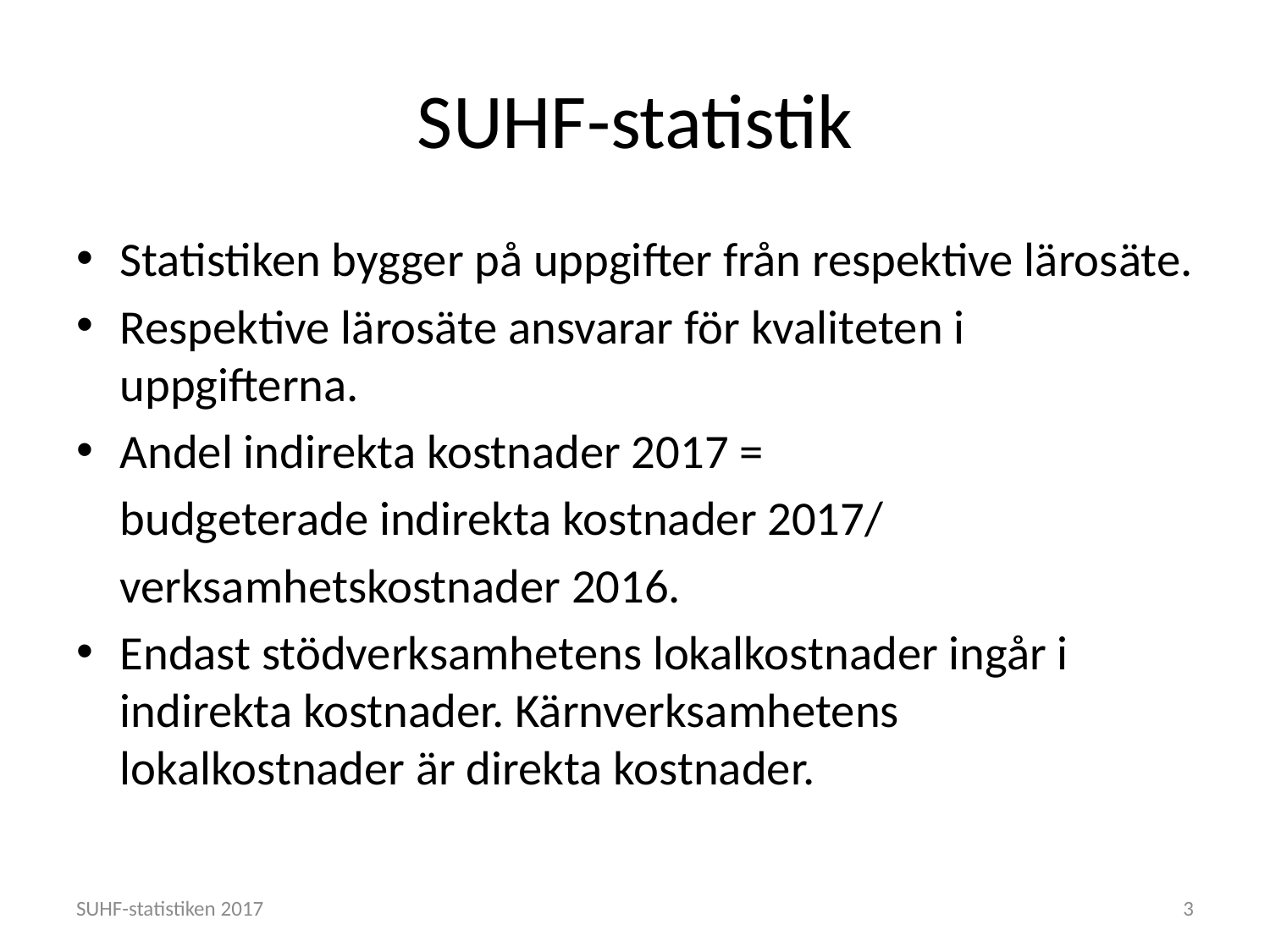

# SUHF-statistik
Statistiken bygger på uppgifter från respektive lärosäte.
Respektive lärosäte ansvarar för kvaliteten i uppgifterna.
Andel indirekta kostnader 2017 =
	budgeterade indirekta kostnader 2017/
	verksamhetskostnader 2016.
Endast stödverksamhetens lokalkostnader ingår i indirekta kostnader. Kärnverksamhetens lokalkostnader är direkta kostnader.

SUHF-statistiken 2017
3